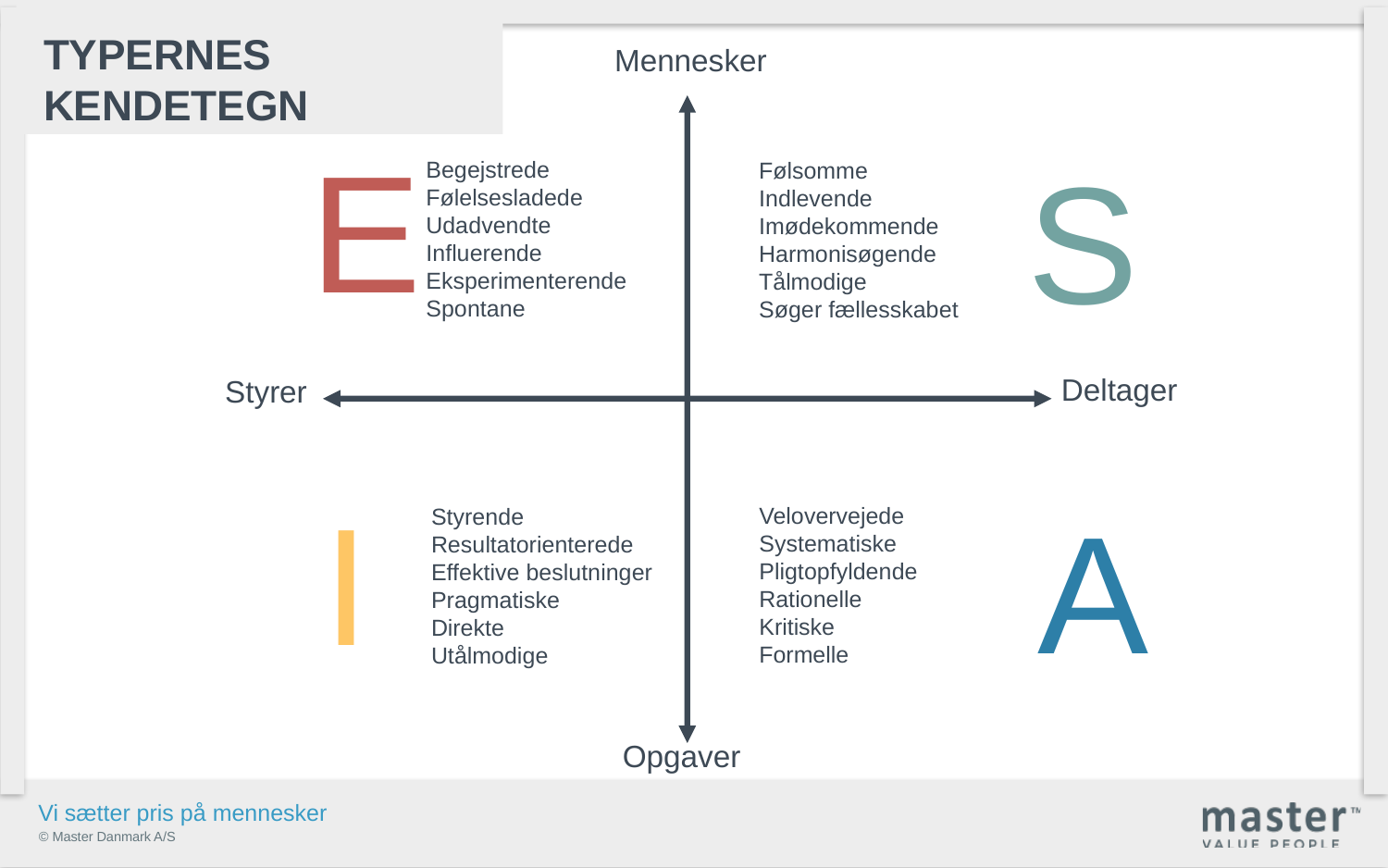

Typernes kendetegn
Mennesker

E
Begejstrede
Følelsesladede
Udadvendte
Influerende
Eksperimenterende
Spontane

Følsomme
Indlevende
Imødekommende
Harmonisøgende
Tålmodige
Søger fællesskabet
S
Deltager
Styrer
I
Velovervejede
Systematiske
Pligtopfyldende
Rationelle
Kritiske
Formelle
Styrende
Resultatorienterede
Effektive beslutninger
Pragmatiske
Direkte
Utålmodige
A
Opgaver